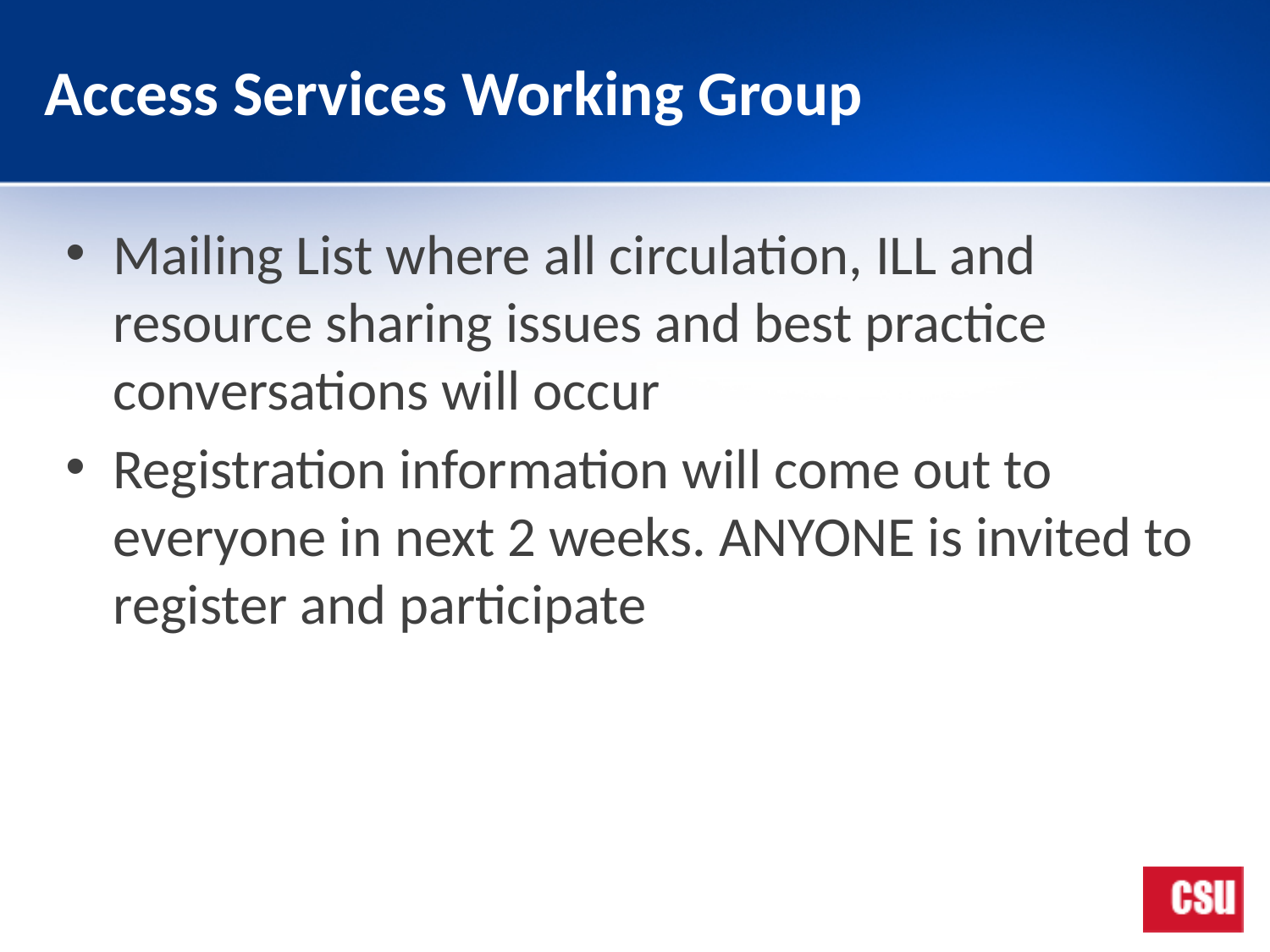

# Access Services Working Group
Mailing List where all circulation, ILL and resource sharing issues and best practice conversations will occur
Registration information will come out to everyone in next 2 weeks. ANYONE is invited to register and participate